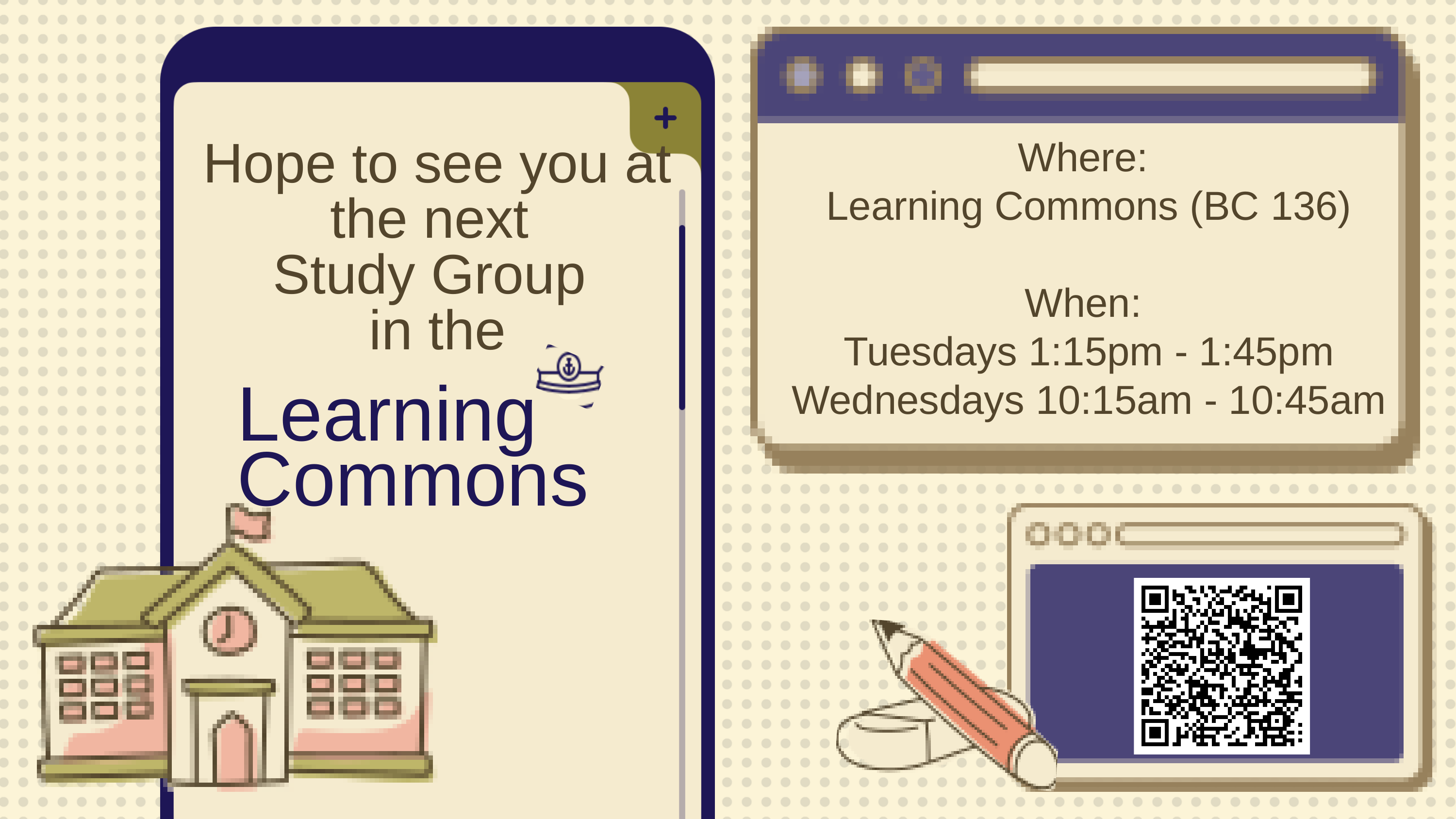

Where:
Learning Commons (BC 136)

When:
Tuesdays 1:15pm - 1:45pm
Wednesdays 10:15am - 10:45am
Hope to see you at the next
Study Group
in the
Learning

Commons